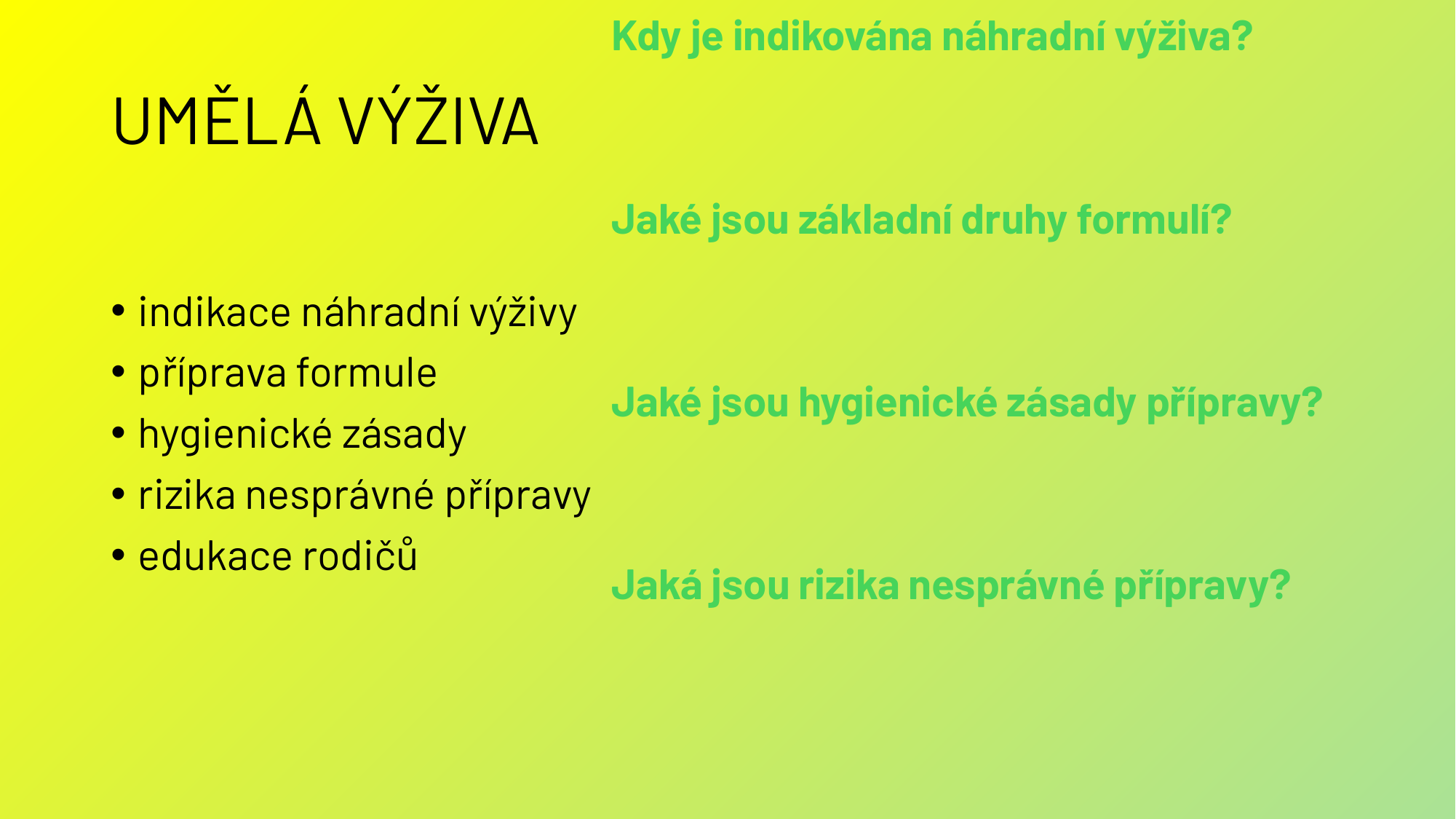

Kdy je indikována náhradní výživa?

Jaké jsou základní druhy formulí?

Jaké jsou hygienické zásady přípravy?

Jaká jsou rizika nesprávné přípravy?
# UMĚLÁ VÝŽIVA

indikace náhradní výživy
příprava formule
hygienické zásady
rizika nesprávné přípravy
edukace rodičů